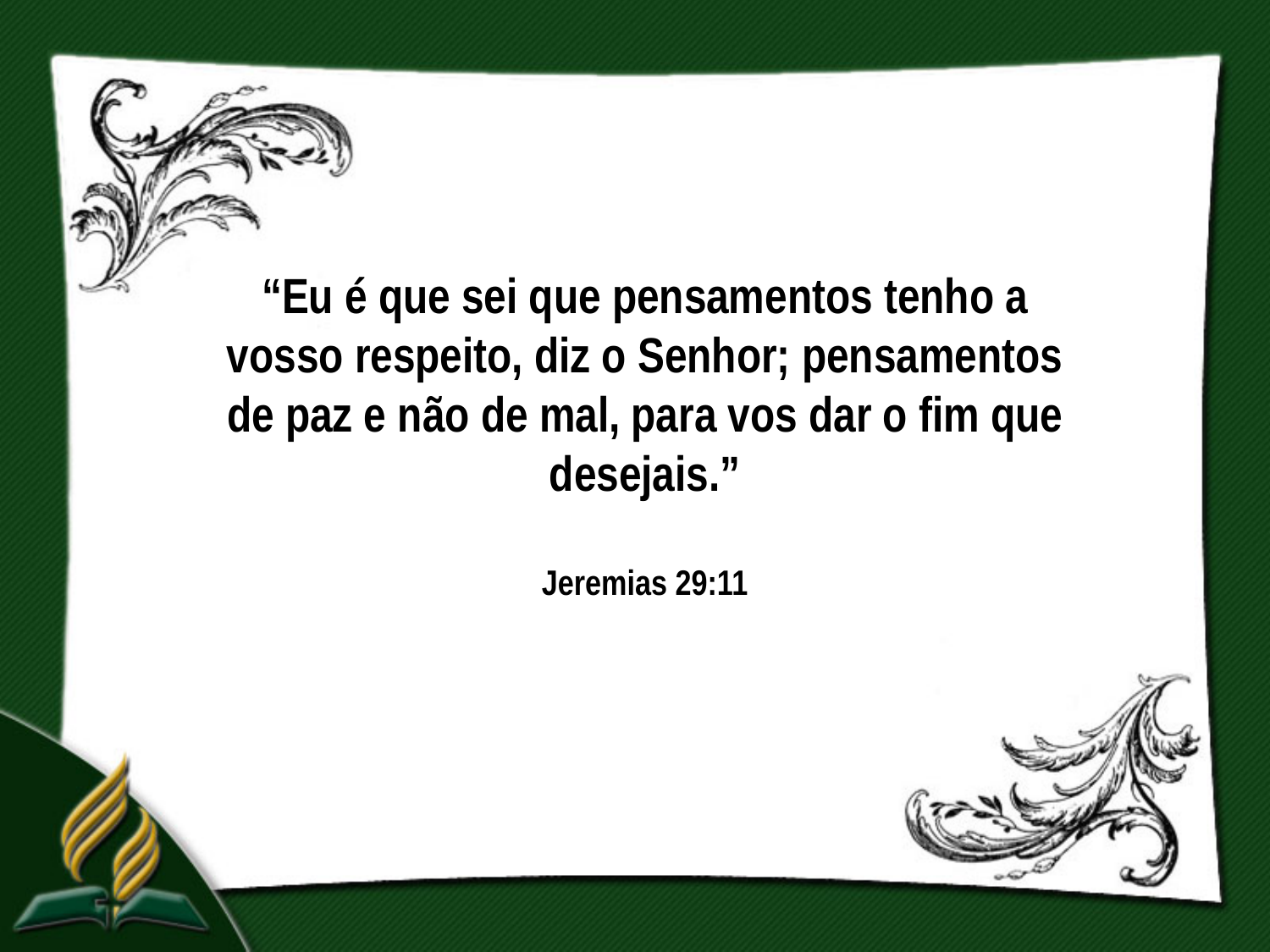

“Eu é que sei que pensamentos tenho a vosso respeito, diz o Senhor; pensamentos de paz e não de mal, para vos dar o fim que desejais.”

Jeremias 29:11